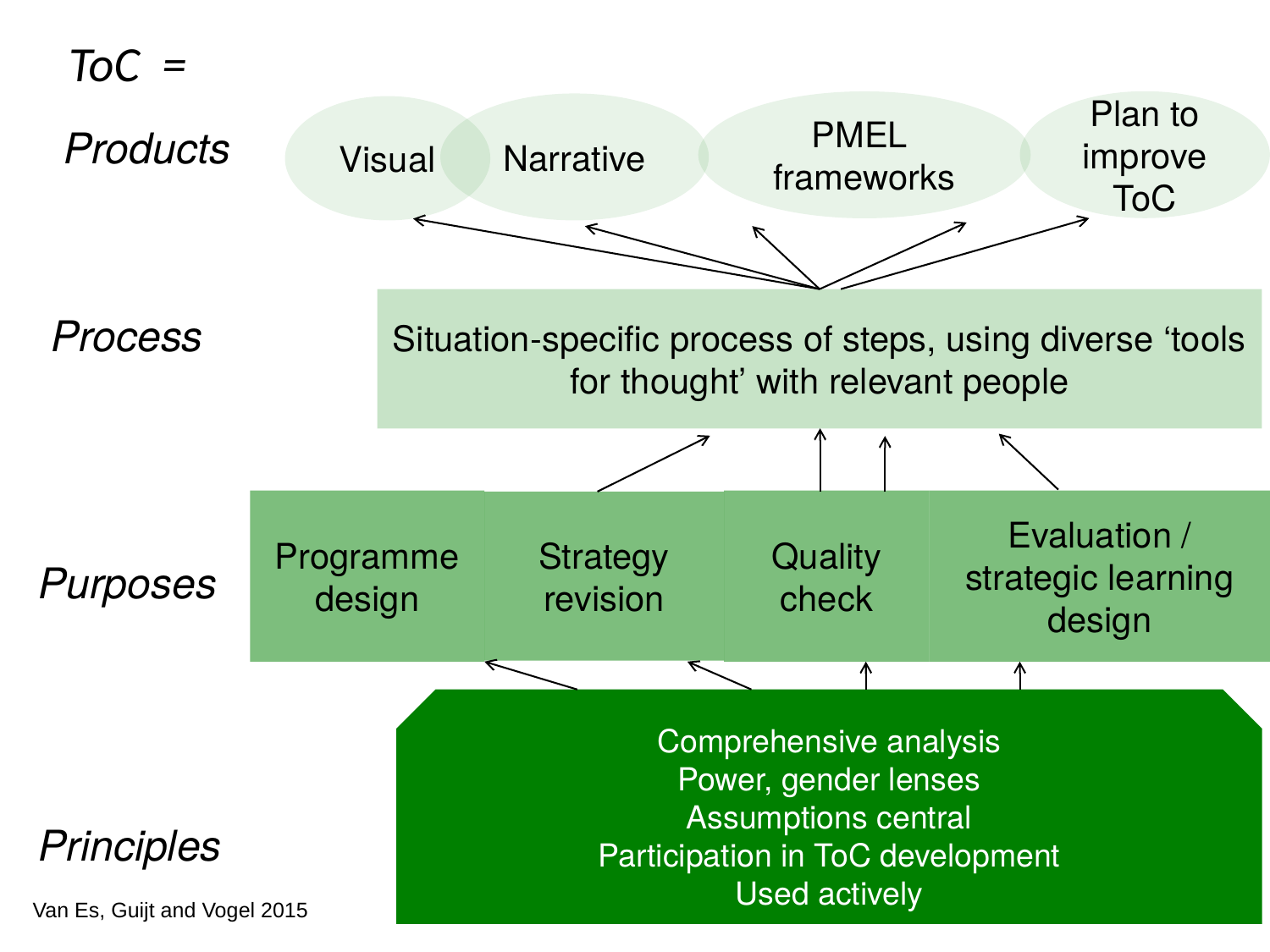

ToC  =
Plan to improve ToC
PMEL
frameworks
Narrative
Visual
Products
Situation-specific process of steps, using diverse ‘tools for thought’ with relevant people
Process

Programme design
Quality check
Evaluation / strategic learning design
Strategy revision
Purposes

Comprehensive analysis
Power, gender lenses
Assumptions central
Participation in ToC development
Used actively
Principles

Van Es, Guijt and Vogel 2015